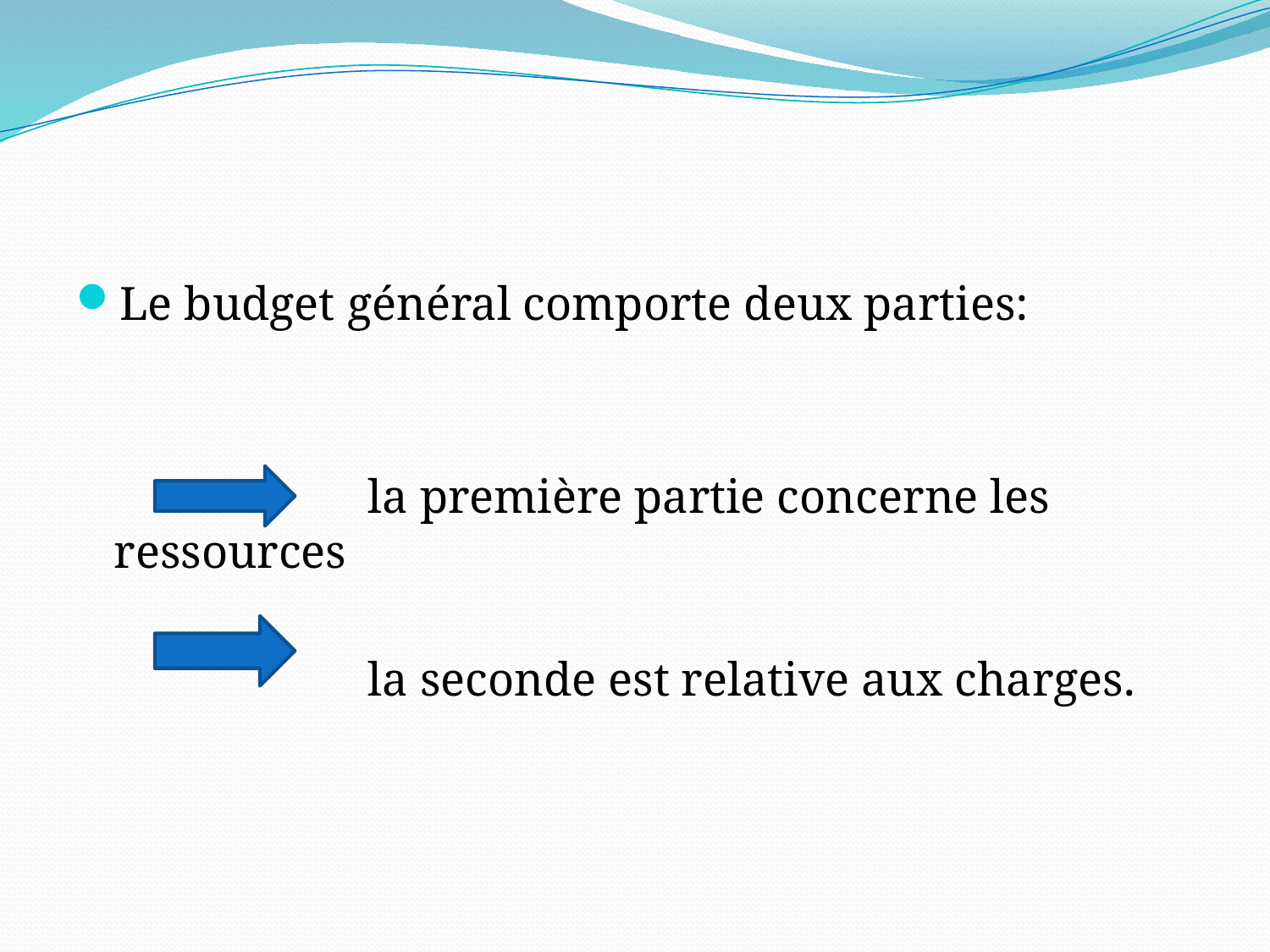

#
Le budget général comporte deux parties:

			la première partie concerne les ressources

	 		la seconde est relative aux charges.